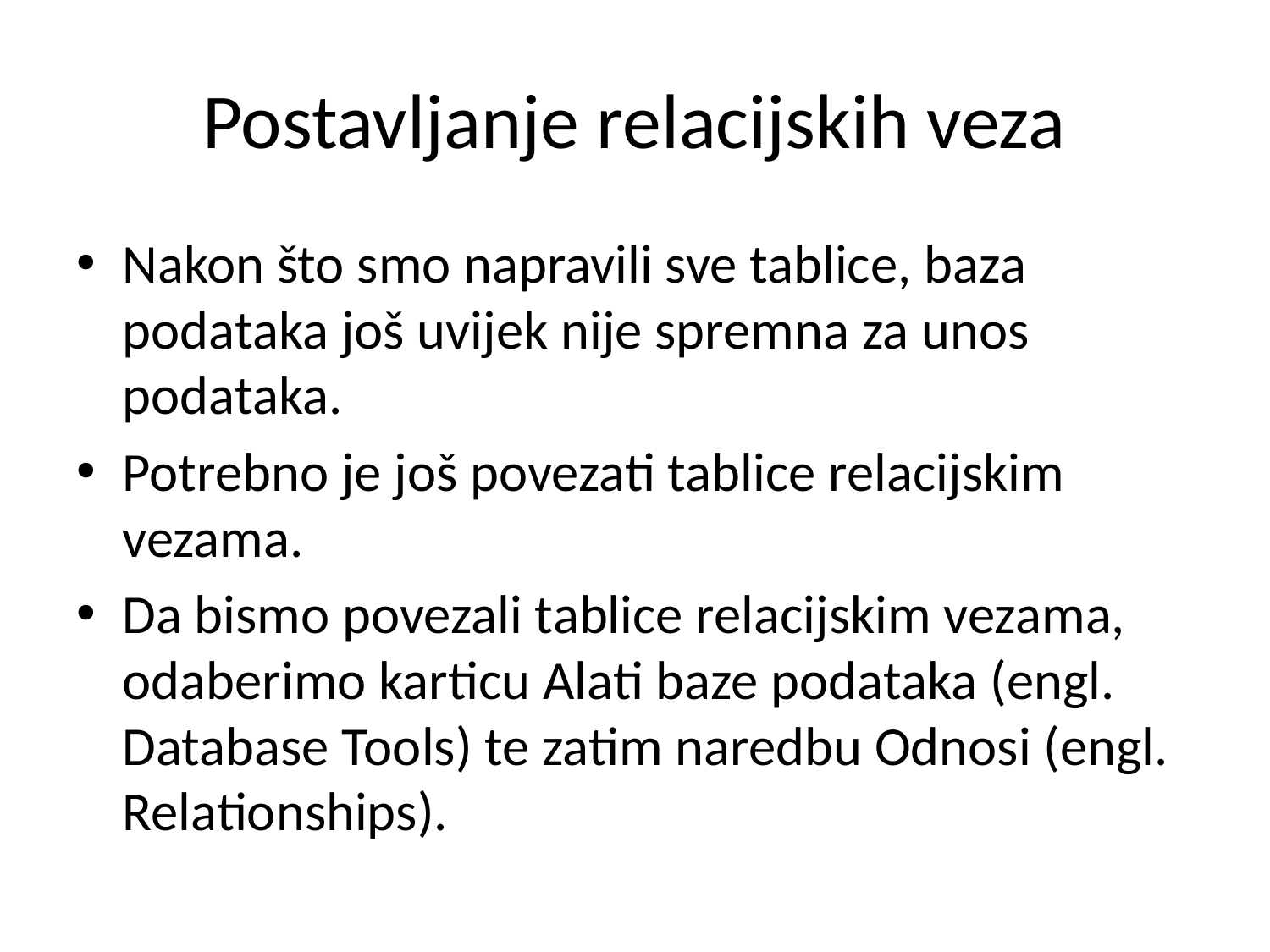

# Postavljanje relacijskih veza
Nakon što smo napravili sve tablice, baza podataka još uvijek nije spremna za unos podataka.
Potrebno je još povezati tablice relacijskim vezama.
Da bismo povezali tablice relacijskim vezama, odaberimo karticu Alati baze podataka (engl. Database Tools) te zatim naredbu Odnosi (engl. Relationships).